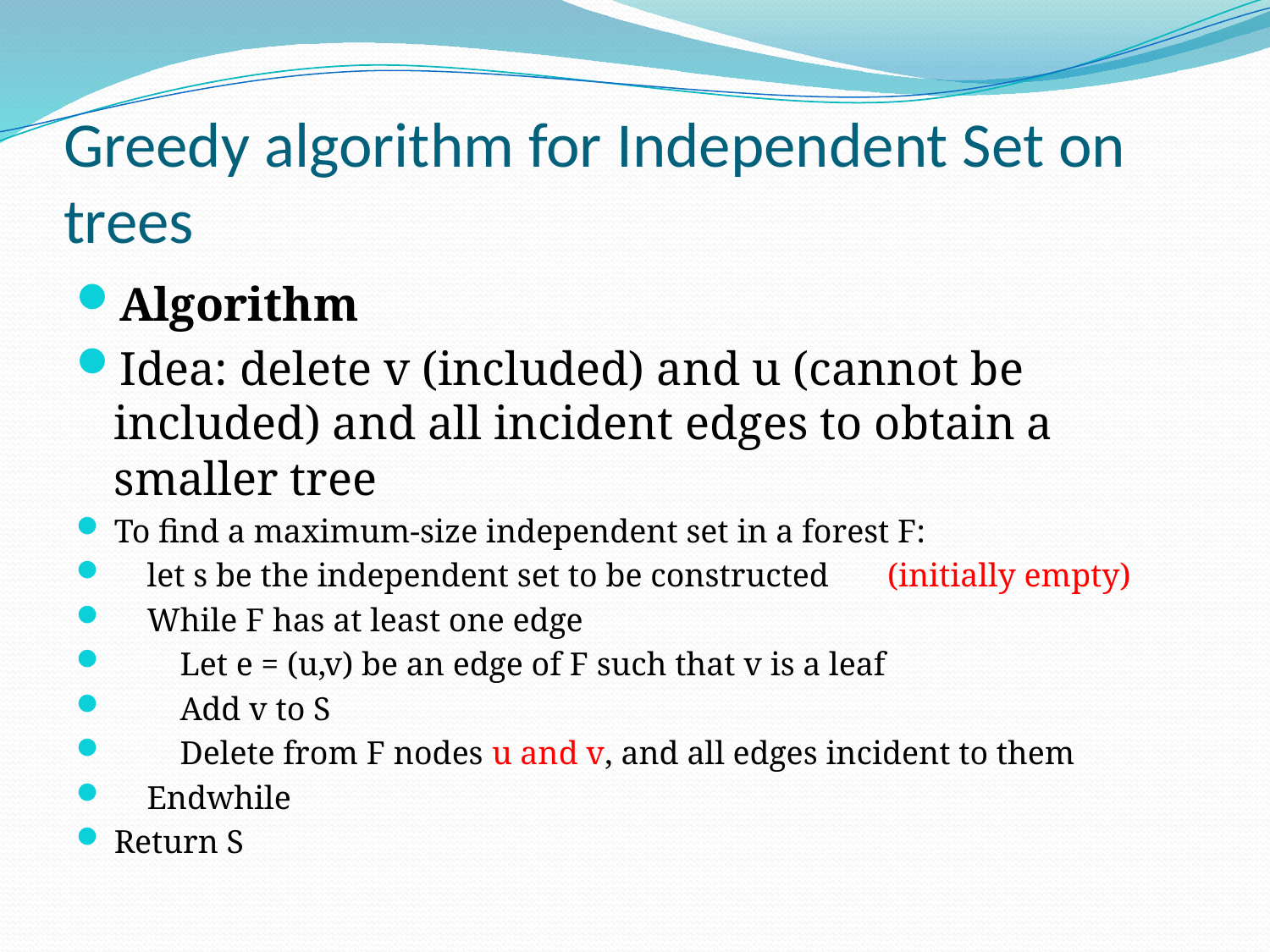

# Greedy algorithm for Independent Set on trees
Algorithm
Idea: delete v (included) and u (cannot be included) and all incident edges to obtain a smaller tree
To find a maximum-size independent set in a forest F:
    let s be the independent set to be constructed       (initially empty)
    While F has at least one edge
        Let e = (u,v) be an edge of F such that v is a leaf
        Add v to S
        Delete from F nodes u and v, and all edges incident to them
    Endwhile
Return S